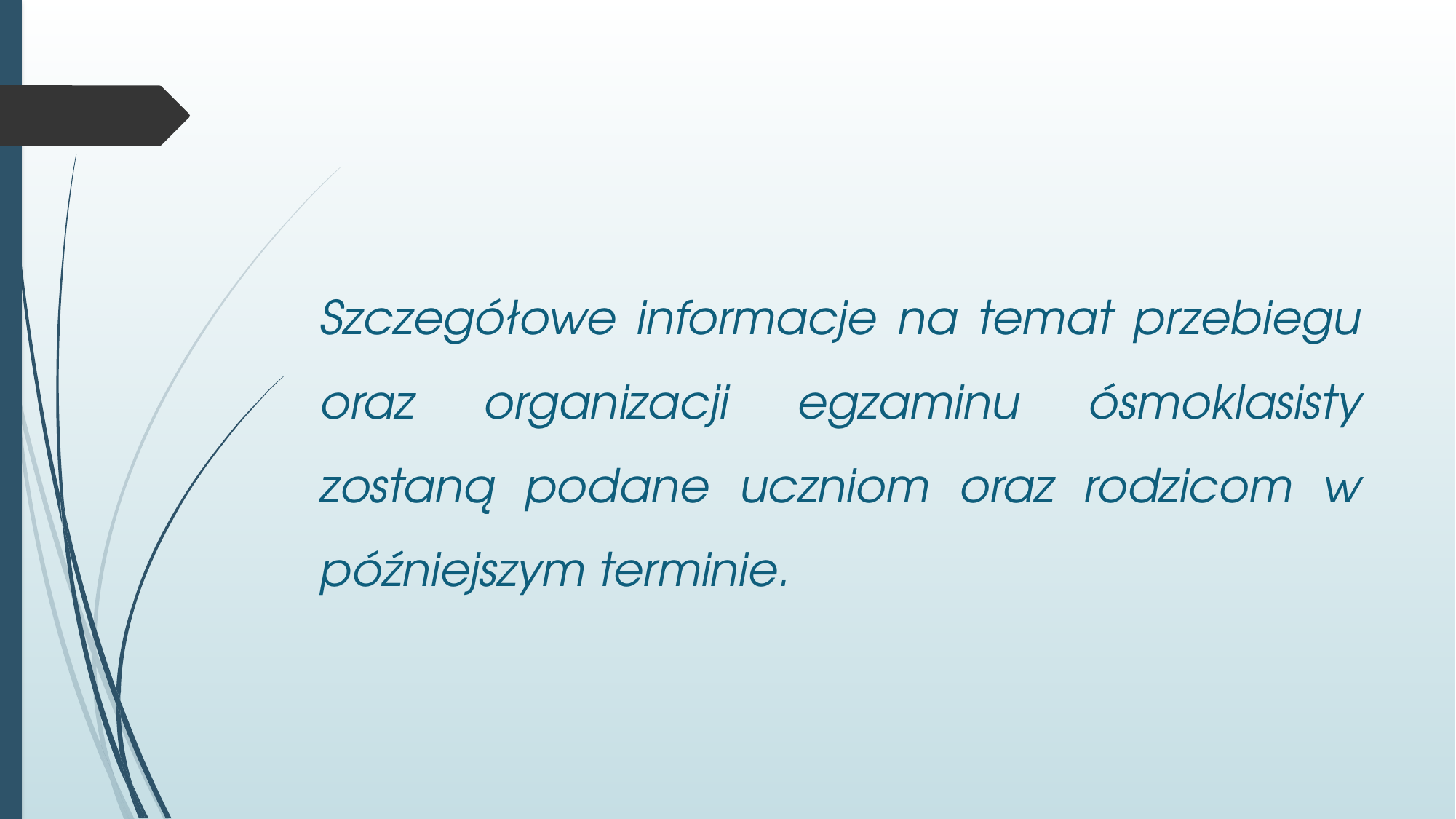

Szczegółowe informacje na temat przebiegu oraz organizacji egzaminu ósmoklasisty zostaną podane uczniom oraz rodzicom w późniejszym terminie.